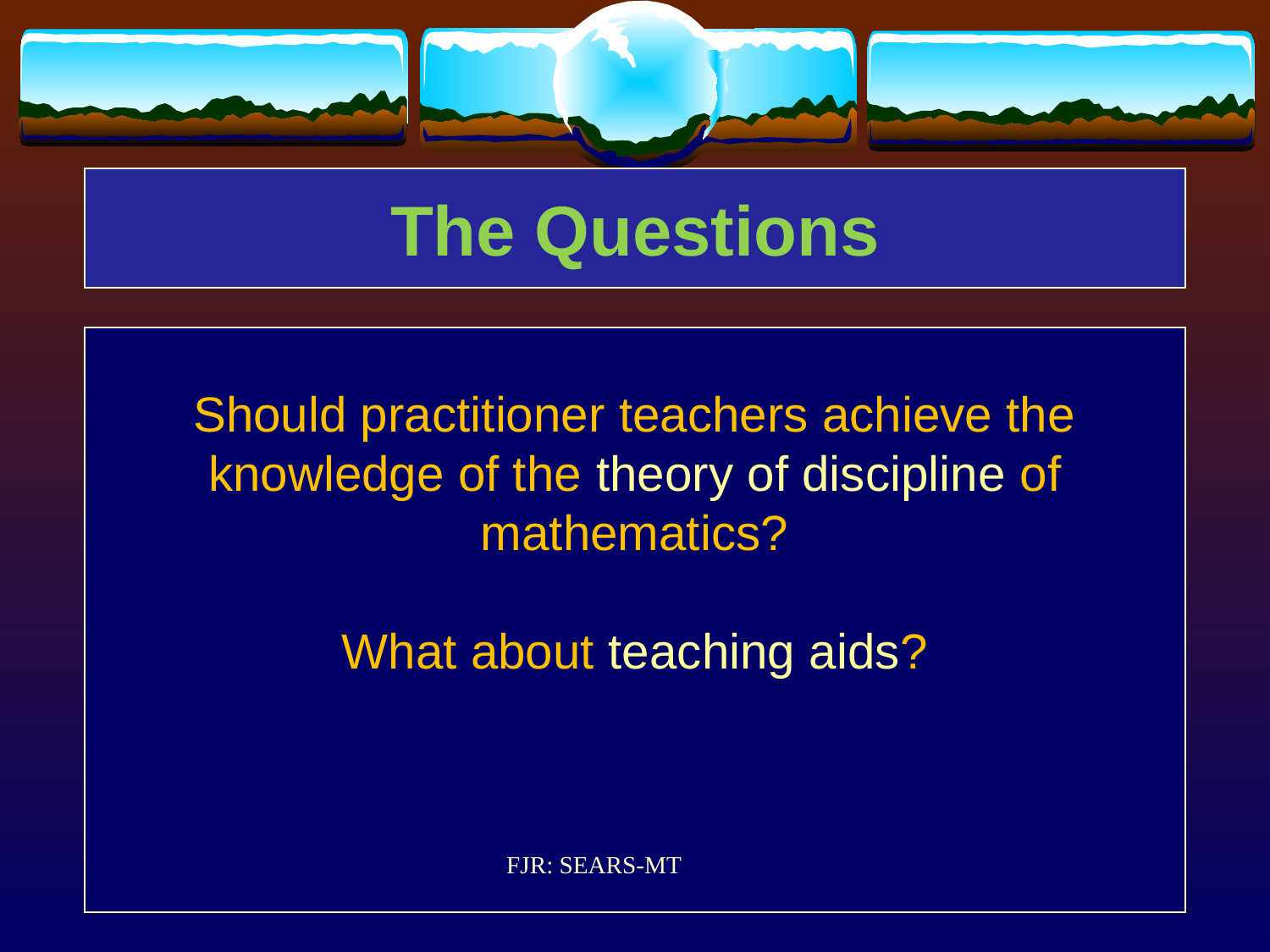

The Questions

Should practitioner teachers achieve the knowledge of the theory of discipline of mathematics?

What about teaching aids?

FJR: SEARS-MT